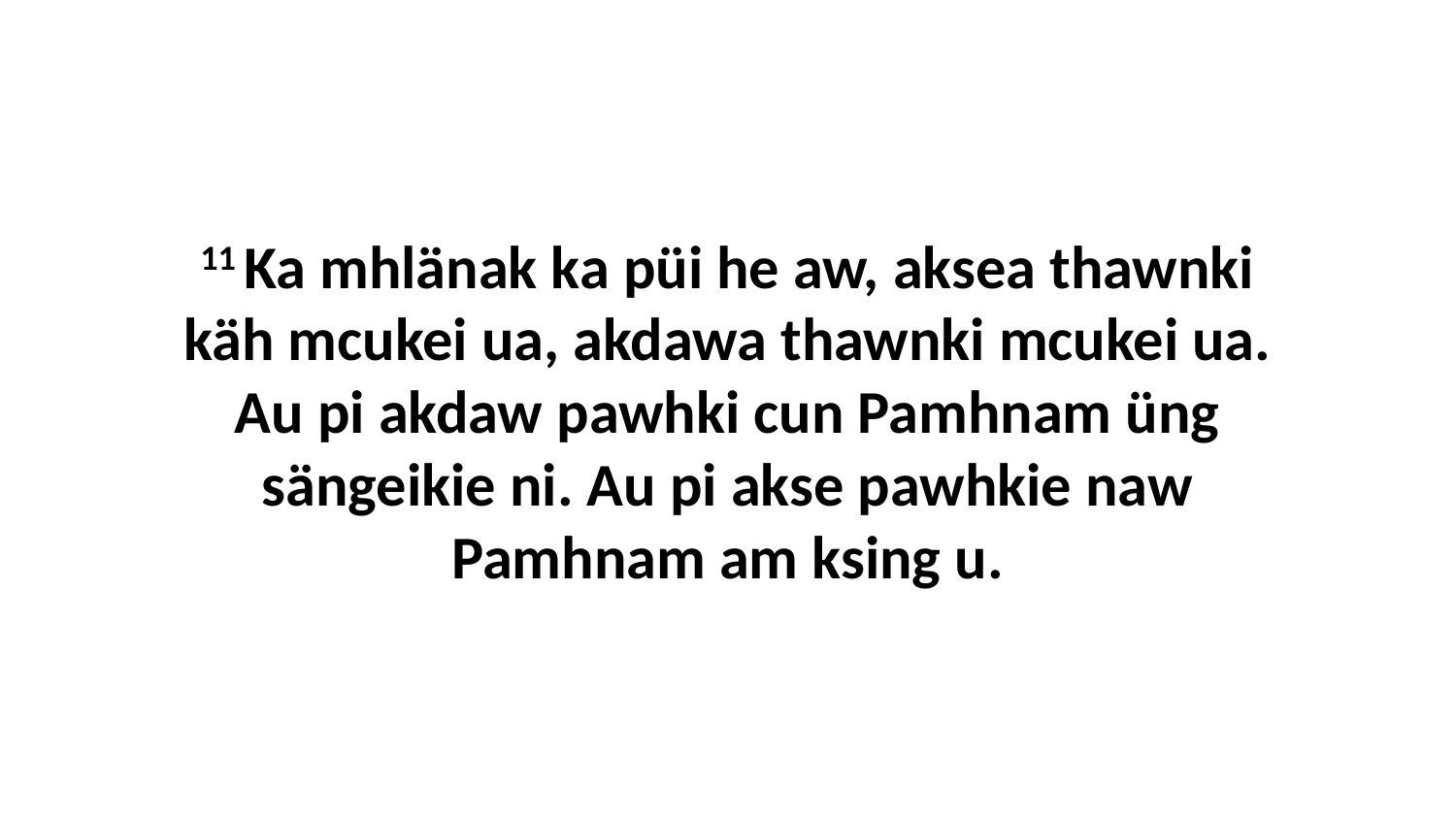

11 Ka mhlänak ka püi he aw, aksea thawnki käh mcukei ua, akdawa thawnki mcukei ua. Au pi akdaw pawhki cun Pamhnam üng sängeikie ni. Au pi akse pawhkie naw Pamhnam am ksing u.